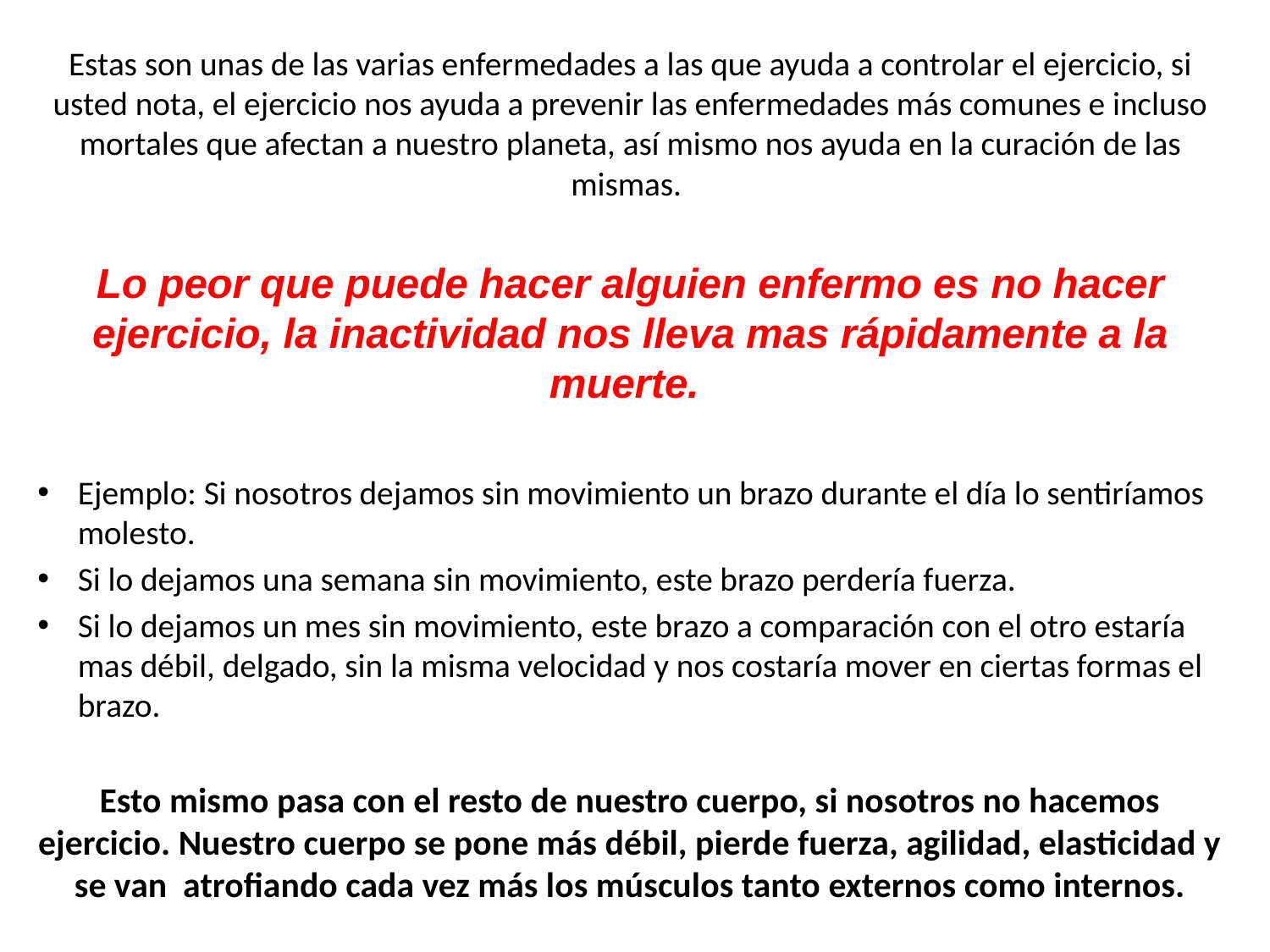

Estas son unas de las varias enfermedades a las que ayuda a controlar el ejercicio, si usted nota, el ejercicio nos ayuda a prevenir las enfermedades más comunes e incluso mortales que afectan a nuestro planeta, así mismo nos ayuda en la curación de las mismas.

Lo peor que puede hacer alguien enfermo es no hacer ejercicio, la inactividad nos lleva mas rápidamente a la muerte.

Ejemplo: Si nosotros dejamos sin movimiento un brazo durante el día lo sentiríamos molesto.
Si lo dejamos una semana sin movimiento, este brazo perdería fuerza.
Si lo dejamos un mes sin movimiento, este brazo a comparación con el otro estaría mas débil, delgado, sin la misma velocidad y nos costaría mover en ciertas formas el brazo.

Esto mismo pasa con el resto de nuestro cuerpo, si nosotros no hacemos ejercicio. Nuestro cuerpo se pone más débil, pierde fuerza, agilidad, elasticidad y se van  atrofiando cada vez más los músculos tanto externos como internos.